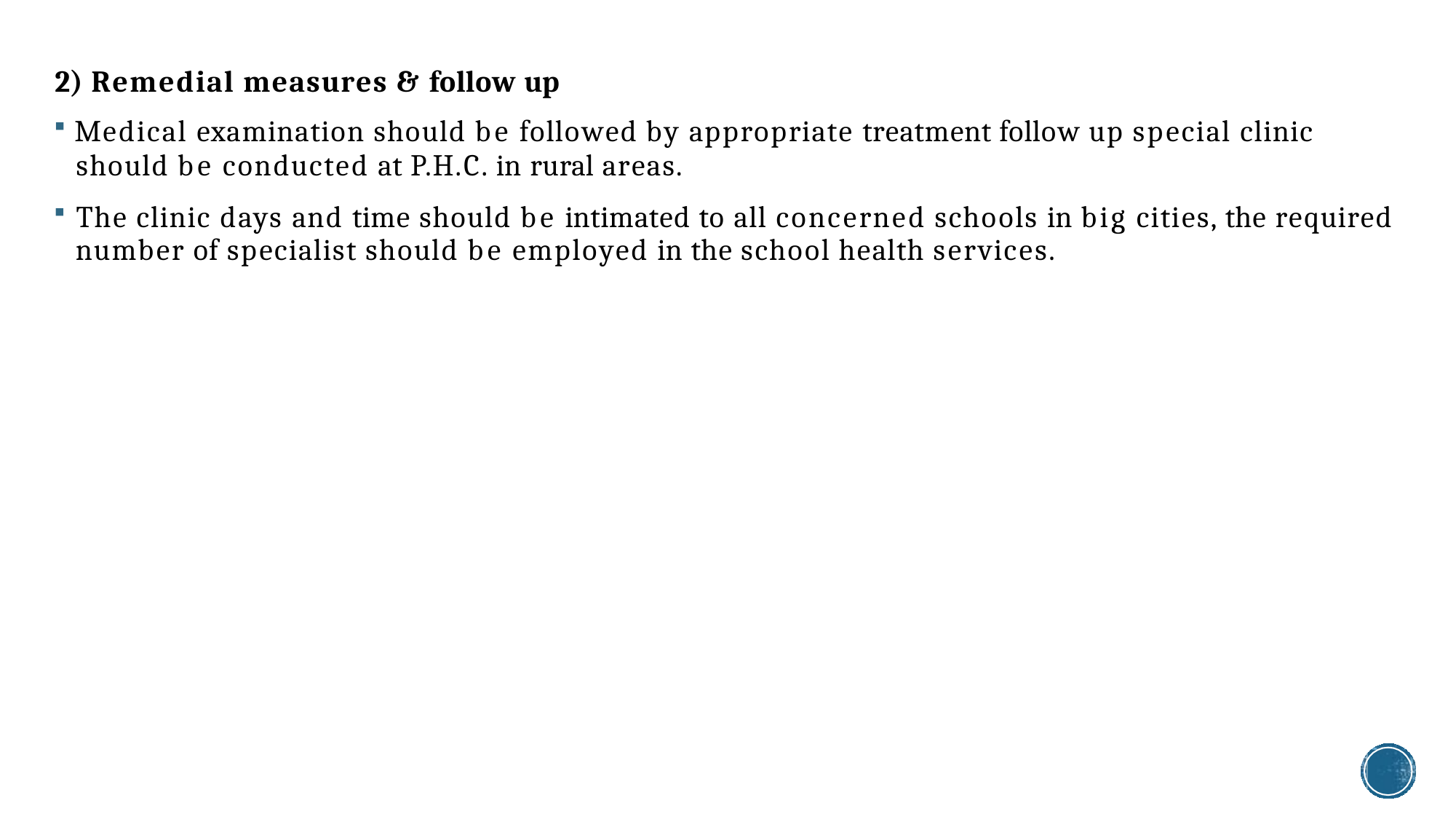

2) Remedial measures & follow up
Medical examination should be followed by appropriate treatment follow up special clinic
should be conducted at P.H.C. in rural areas.
The clinic days and time should be intimated to all concerned schools in big cities, the required number of specialist should be employed in the school health services.